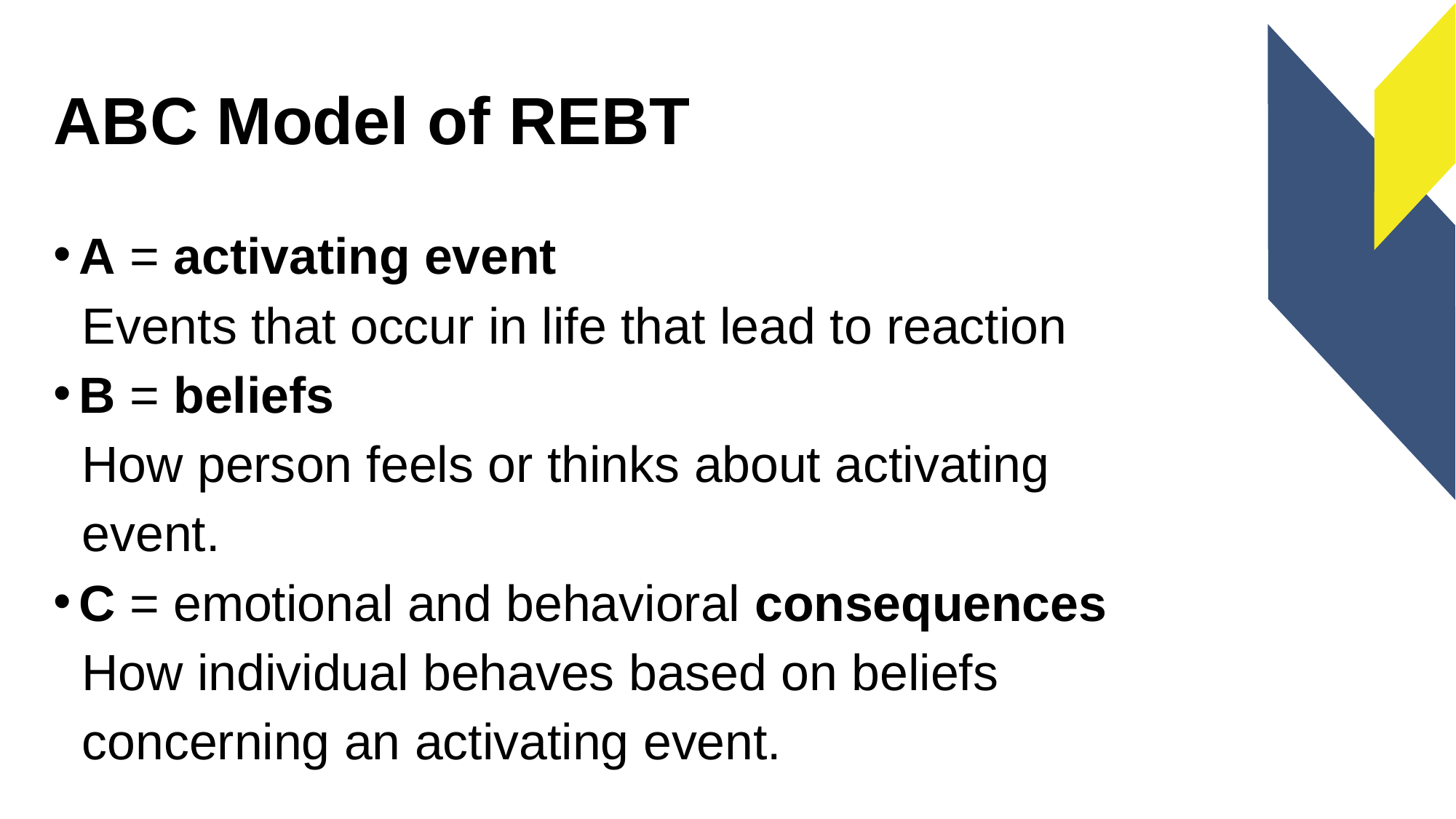

# ABC Model of REBT
A = activating event
  Events that occur in life that lead to reaction
B = beliefs
  How person feels or thinks about activating
  event.
C = emotional and behavioral consequences
  How individual behaves based on beliefs
  concerning an activating event.